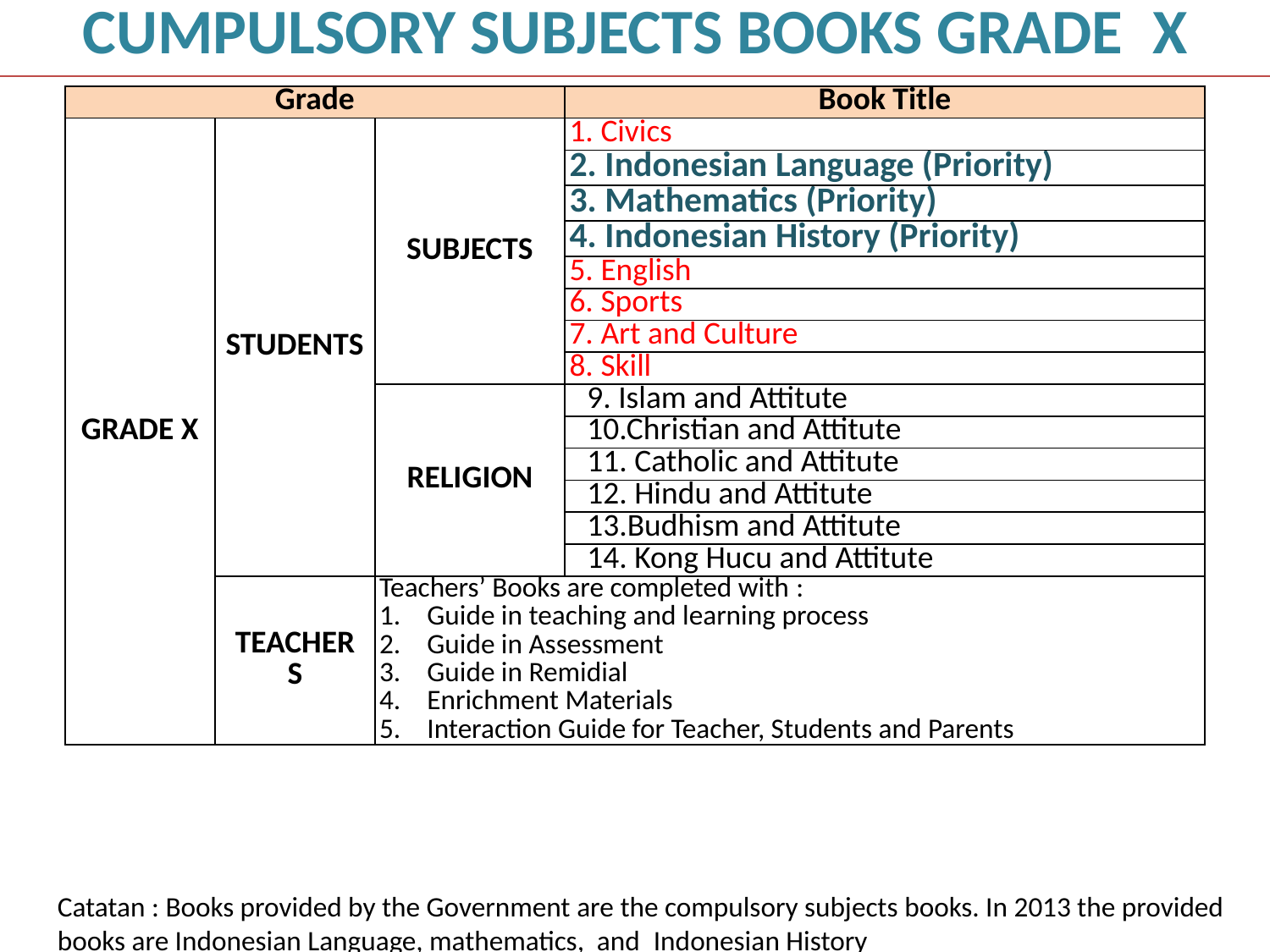

CUMPULSORY SUBJECTS BOOKS GRADE  X
| Grade |  |  | Book Title |
| --- | --- | --- | --- |
| GRADE X | STUDENTS | SUBJECTS | 1. Civics |
|  |  |  | 2. Indonesian Language (Priority) |
|  |  |  | 3. Mathematics (Priority) |
|  |  |  | 4. Indonesian History (Priority) |
|  |  |  | 5. English |
|  |  |  | 6. Sports |
|  |  |  | 7. Art and Culture |
|  |  |  | 8. Skill |
|  |  | RELIGION | 9. Islam and Attitute |
|  |  |  | 10.Christian and Attitute |
|  |  |  | 11. Catholic and Attitute |
|  |  |  | 12. Hindu and Attitute |
|  |  |  | 13.Budhism and Attitute |
|  |  |  | 14. Kong Hucu and Attitute |
|  | TEACHERS | Teachers’ Books are completed with : Guide in teaching and learning process Guide in Assessment Guide in Remidial Enrichment Materials Interaction Guide for Teacher, Students and Parents |  |
Catatan : Books provided by the Government are the compulsory subjects books. In 2013 the provided books are Indonesian Language, mathematics,  and  Indonesian History